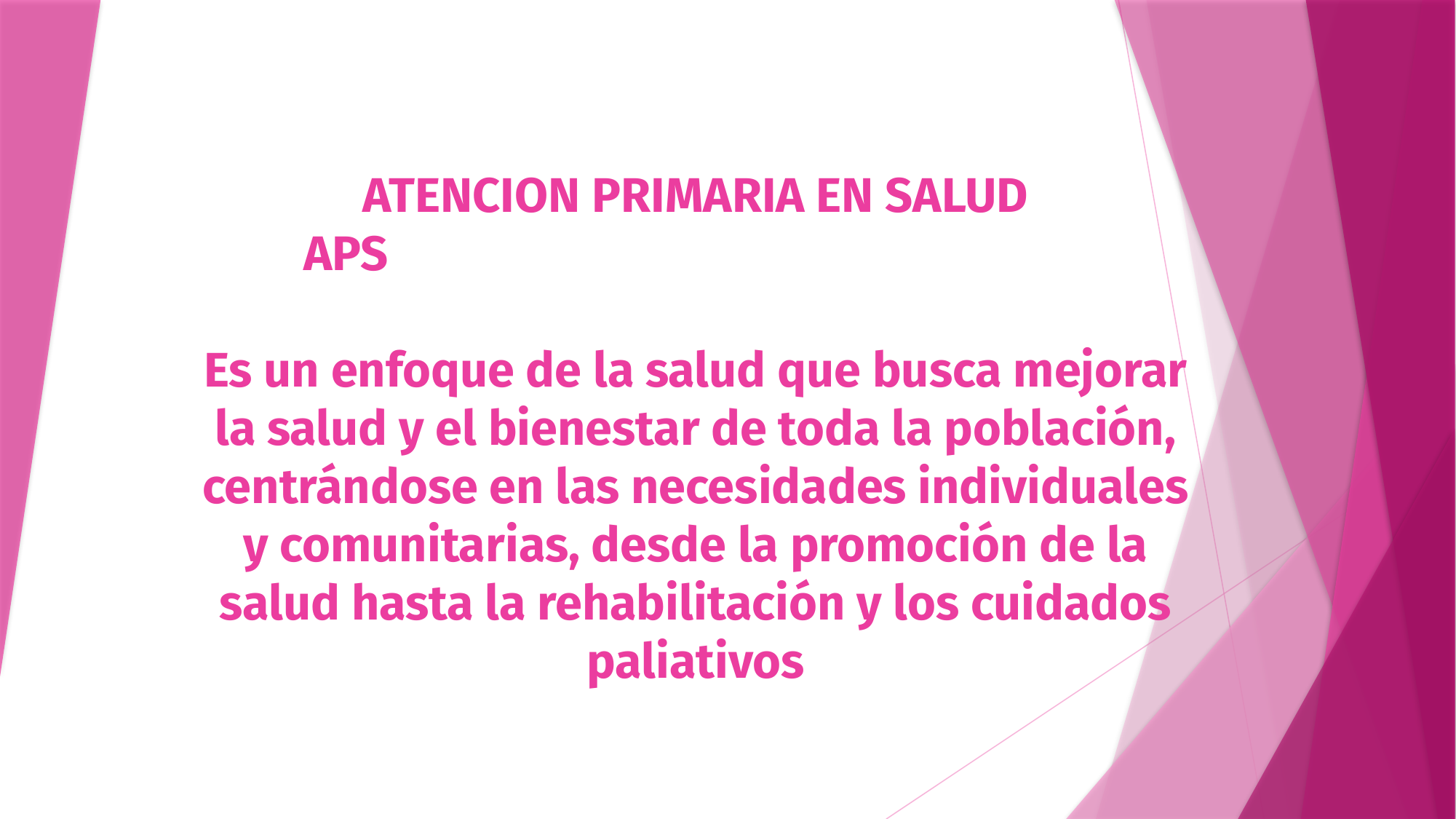

# ATENCION PRIMARIA EN SALUD APS Es un enfoque de la salud que busca mejorar la salud y el bienestar de toda la población, centrándose en las necesidades individuales y comunitarias, desde la promoción de la salud hasta la rehabilitación y los cuidados paliativos